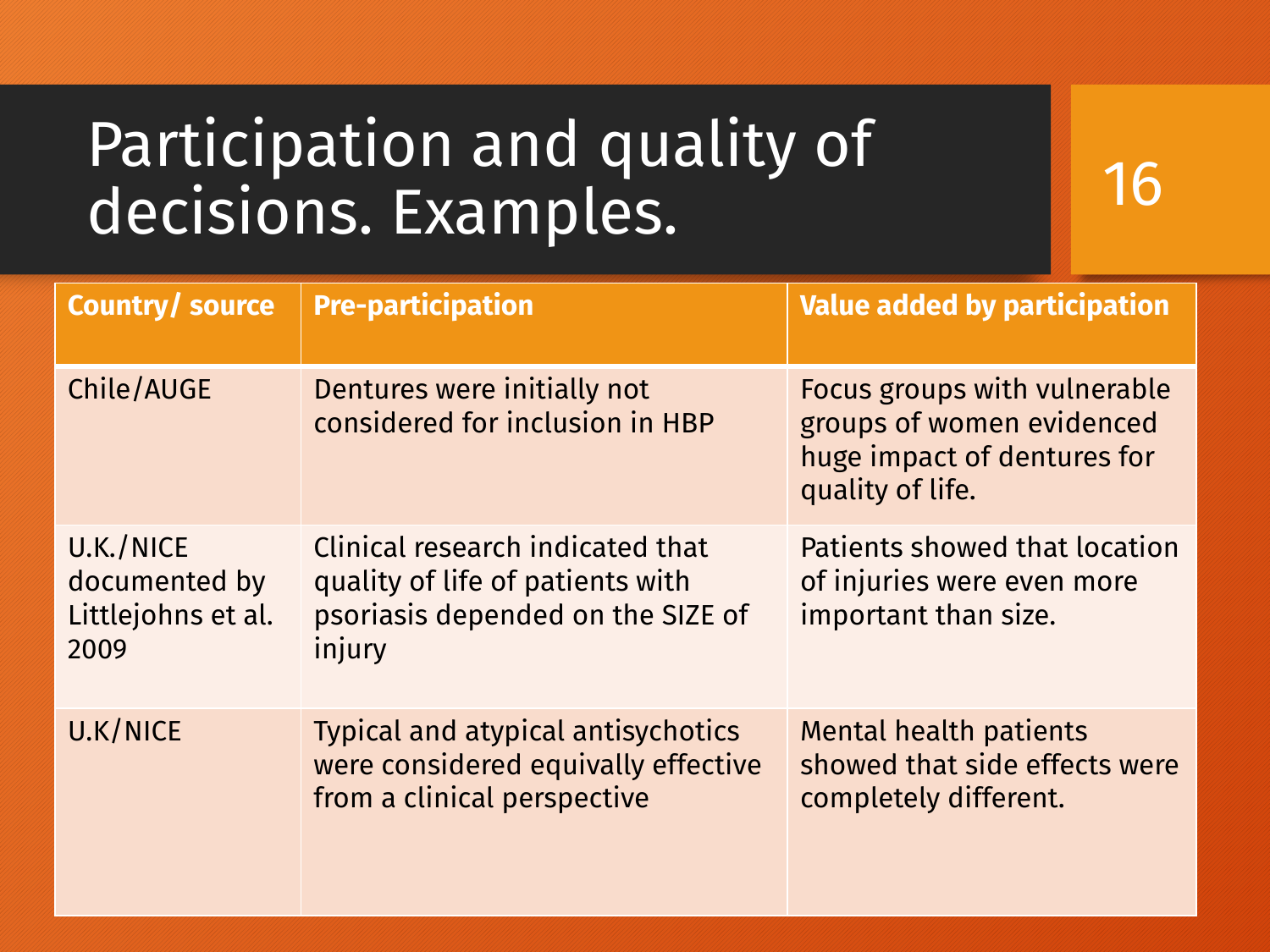

# Participation and quality of decisions. Examples.
16
| Country/ source | Pre-participation | Value added by participation |
| --- | --- | --- |
| Chile/AUGE | Dentures were initially not considered for inclusion in HBP | Focus groups with vulnerable groups of women evidenced huge impact of dentures for quality of life. |
| U.K./NICE documented by Littlejohns et al. 2009 | Clinical research indicated that quality of life of patients with psoriasis depended on the SIZE of injury | Patients showed that location of injuries were even more important than size. |
| U.K/NICE | Typical and atypical antisychotics were considered equivally effective from a clinical perspective | Mental health patients showed that side effects were completely different. |